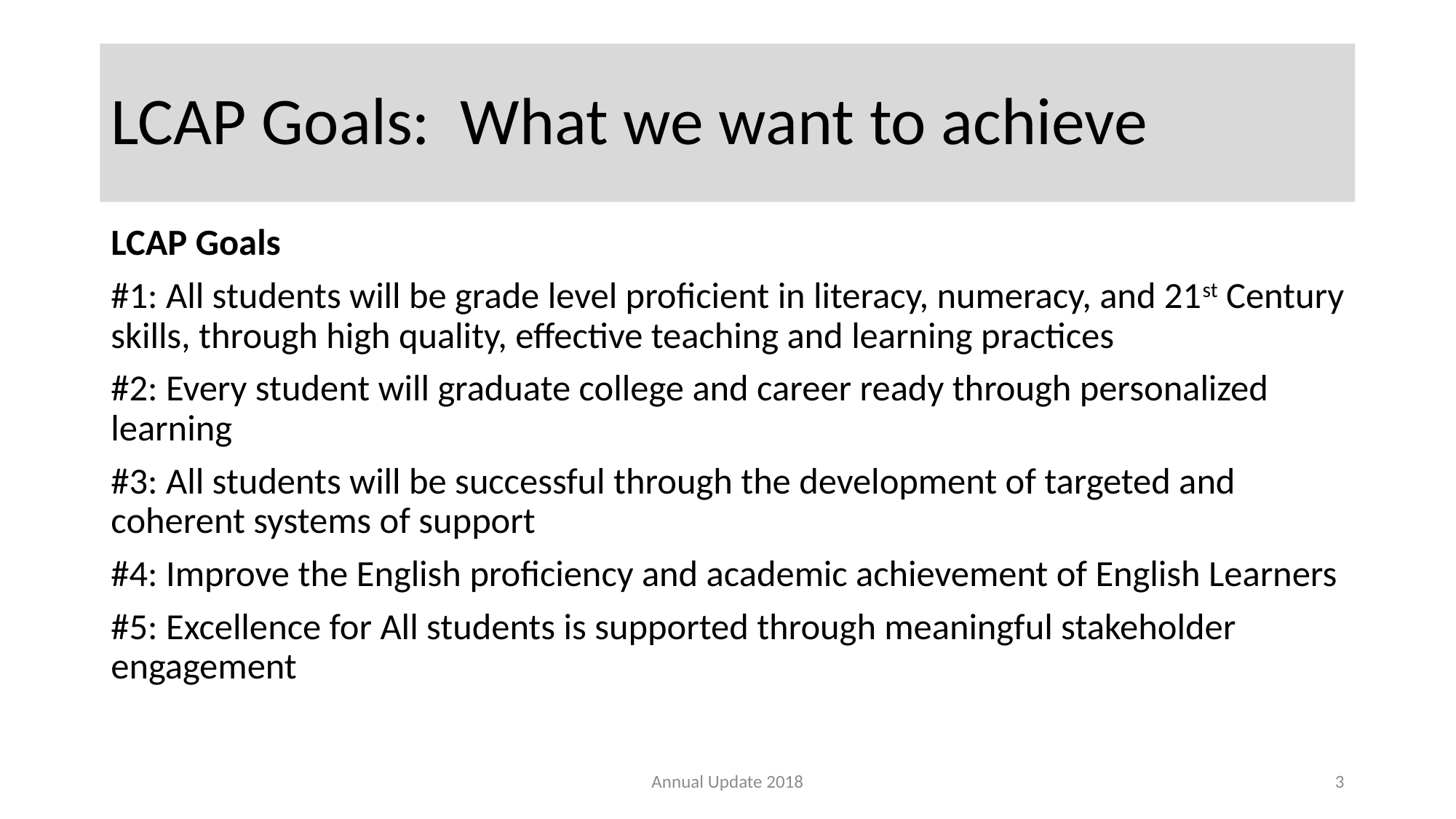

# LCAP Goals:  What we want to achieve
LCAP Goals
#1: All students will be grade level proficient in literacy, numeracy, and 21st Century skills, through high quality, effective teaching and learning practices
#2: Every student will graduate college and career ready through personalized learning
#3: All students will be successful through the development of targeted and coherent systems of support
#4: Improve the English proficiency and academic achievement of English Learners
#5: Excellence for All students is supported through meaningful stakeholder engagement
Annual Update 2018
3